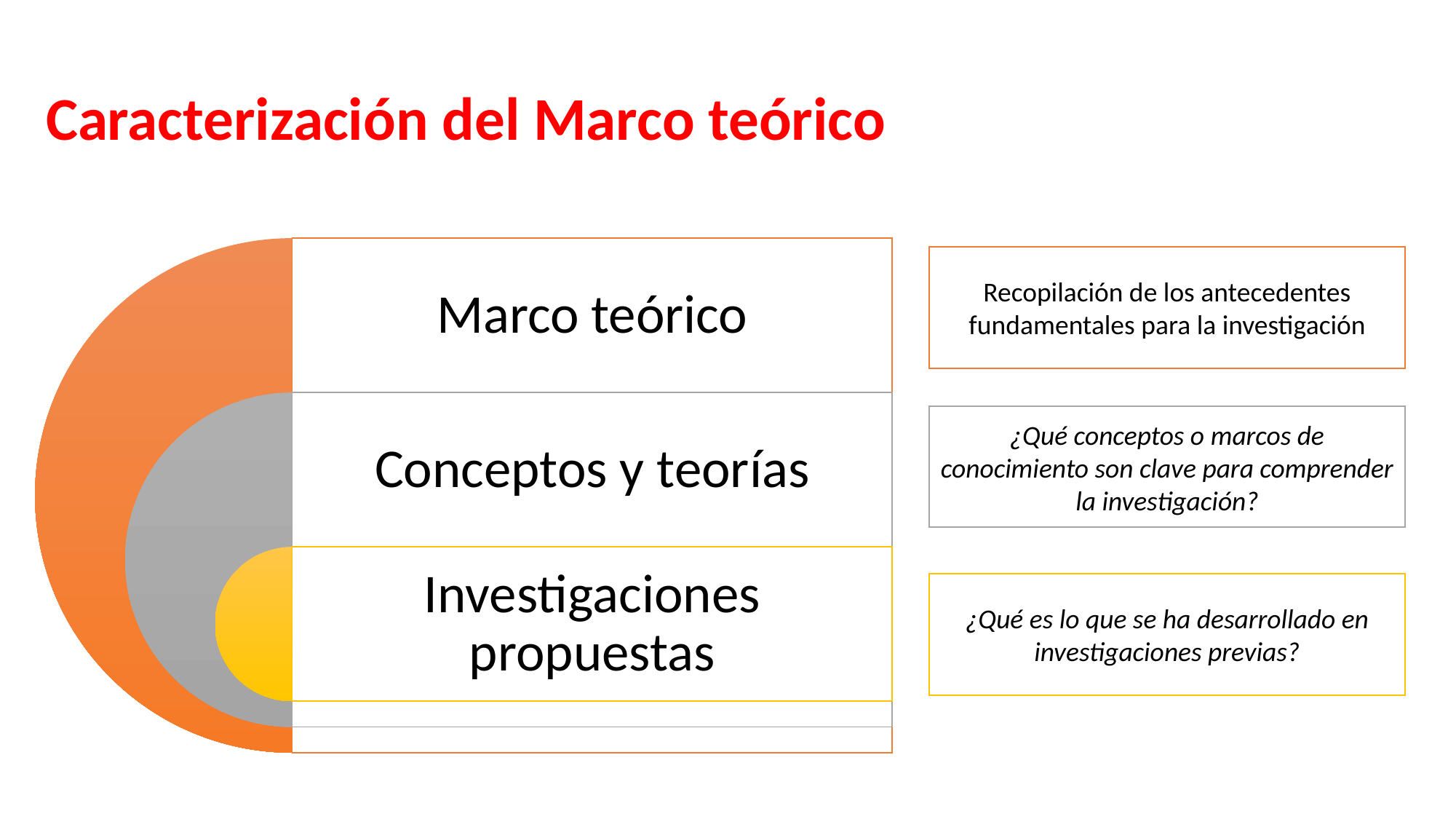

# Caracterización del Marco teórico

Marco teórico

Conceptos y teorías

Investigaciones propuestas
Recopilación de los antecedentes fundamentales para la investigación
¿Qué conceptos o marcos de conocimiento son clave para comprender la investigación?
¿Qué es lo que se ha desarrollado en investigaciones previas?